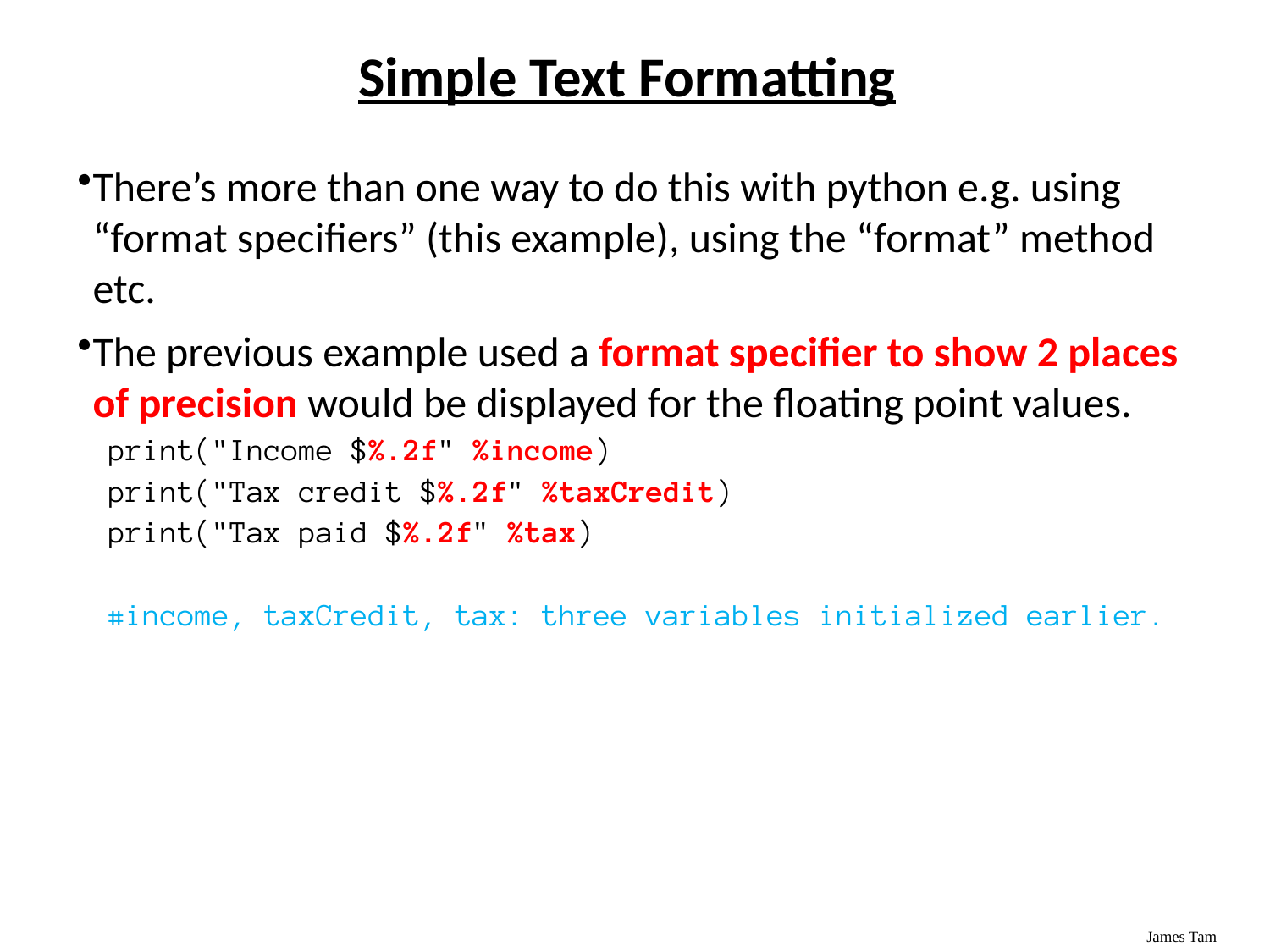

# Simple Text Formatting
There’s more than one way to do this with python e.g. using “format specifiers” (this example), using the “format” method etc.
The previous example used a format specifier to show 2 places of precision would be displayed for the floating point values.
print("Income $%.2f" %income)
print("Tax credit $%.2f" %taxCredit)
print("Tax paid $%.2f" %tax)

#income, taxCredit, tax: three variables initialized earlier.